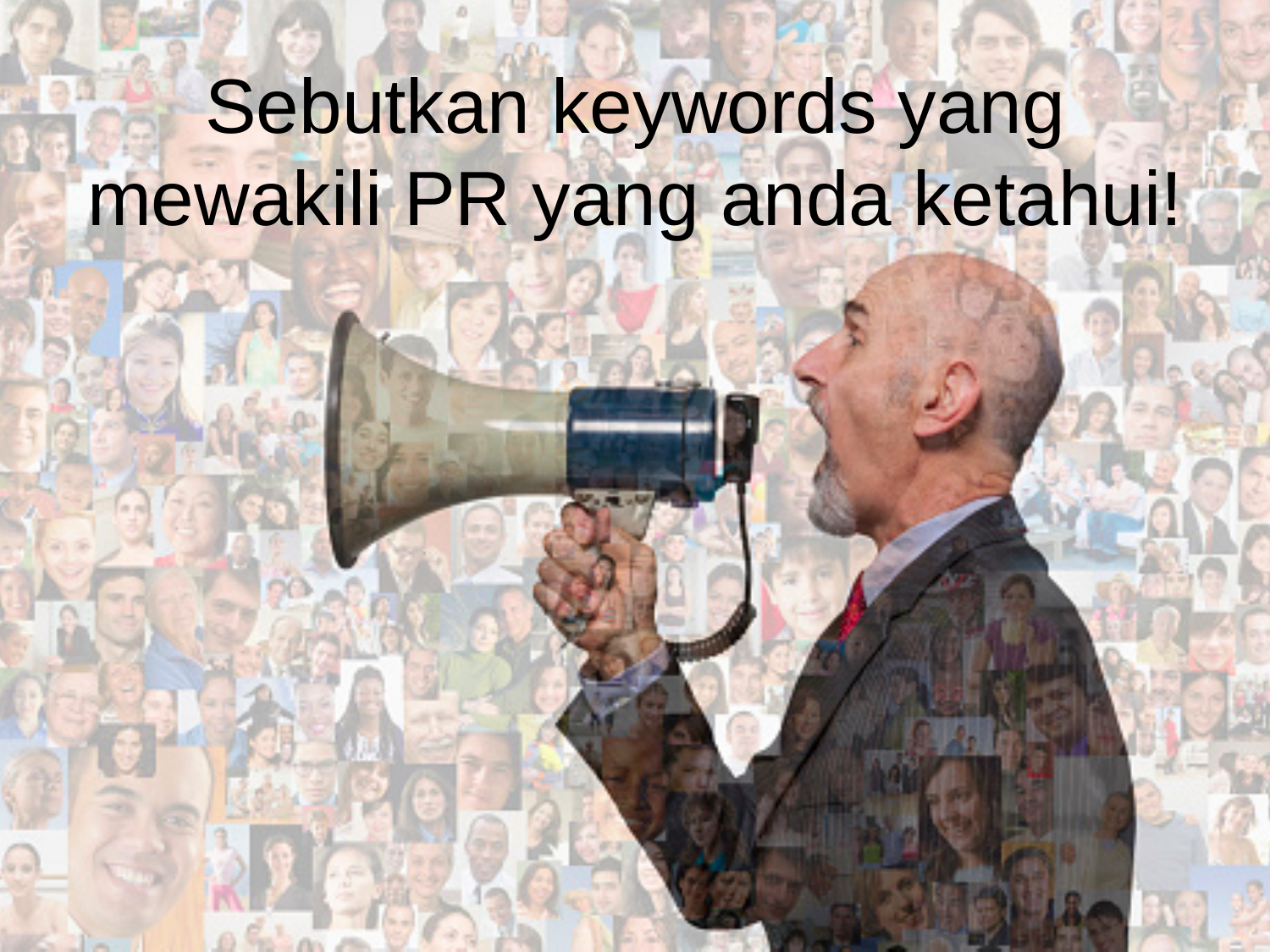

# Sebutkan keywords yang mewakili PR yang anda ketahui!